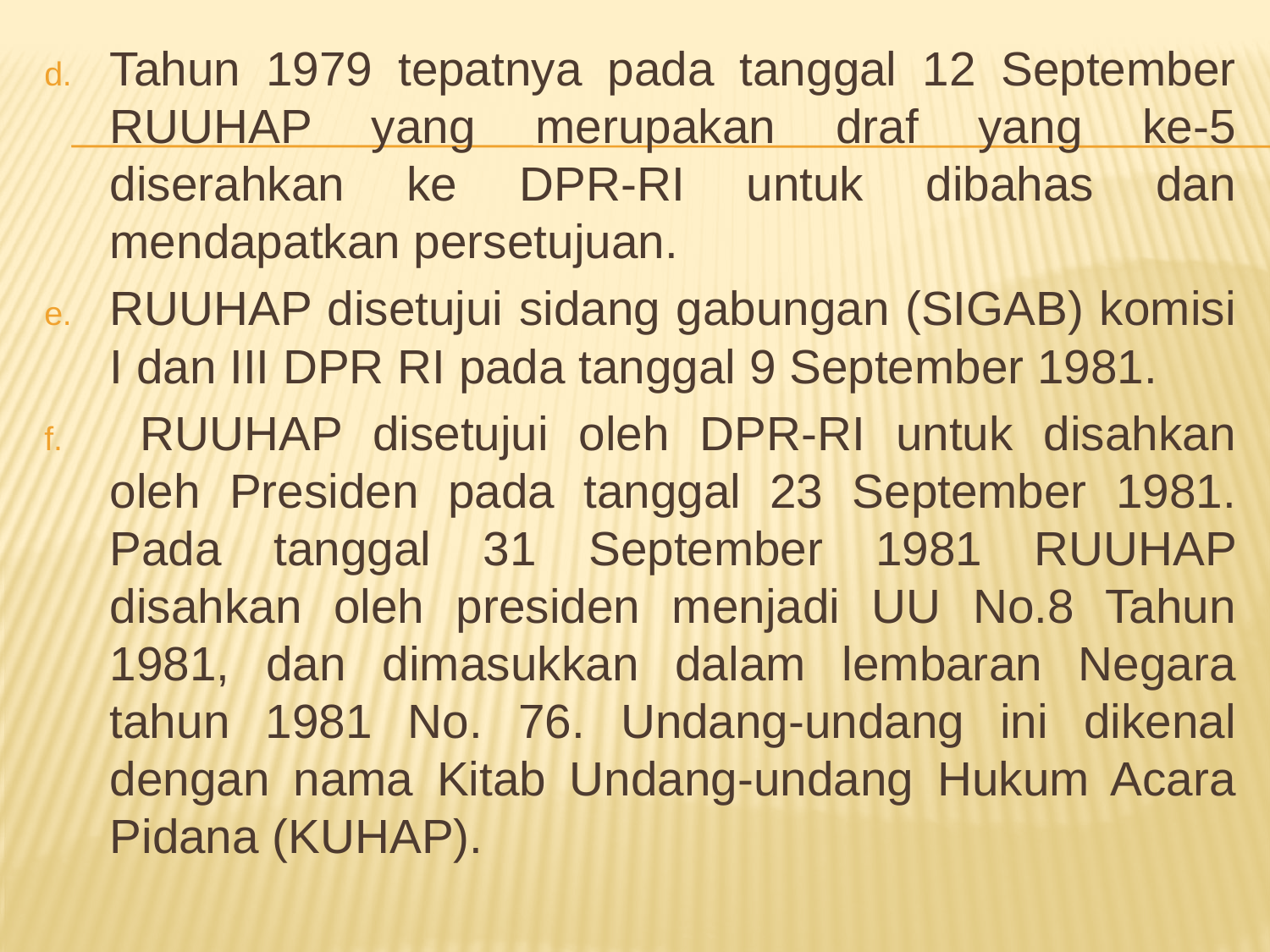

Tahun 1979 tepatnya pada tanggal 12 September RUUHAP yang merupakan draf yang ke-5 diserahkan ke DPR-RI untuk dibahas dan mendapatkan persetujuan.
RUUHAP disetujui sidang gabungan (SIGAB) komisi I dan III DPR RI pada tanggal 9 September 1981.
 RUUHAP disetujui oleh DPR-RI untuk disahkan oleh Presiden pada tanggal 23 September 1981. Pada tanggal 31 September 1981 RUUHAP disahkan oleh presiden menjadi UU No.8 Tahun 1981, dan dimasukkan dalam lembaran Negara tahun 1981 No. 76. Undang-undang ini dikenal dengan nama Kitab Undang-undang Hukum Acara Pidana (KUHAP).